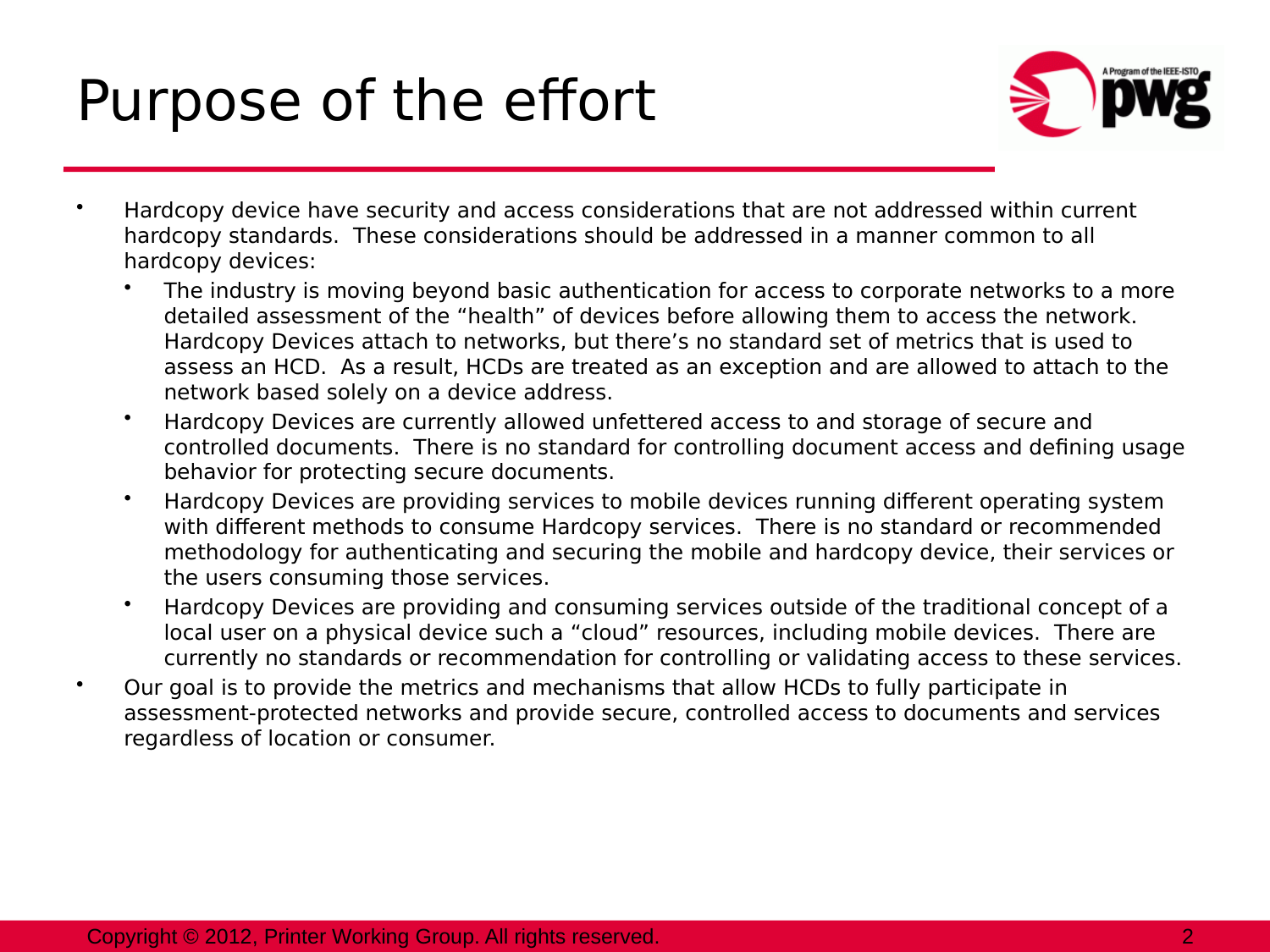

# Purpose of the effort
Hardcopy device have security and access considerations that are not addressed within current hardcopy standards.  These considerations should be addressed in a manner common to all hardcopy devices:
The industry is moving beyond basic authentication for access to corporate networks to a more detailed assessment of the “health” of devices before allowing them to access the network.  Hardcopy Devices attach to networks, but there’s no standard set of metrics that is used to assess an HCD.  As a result, HCDs are treated as an exception and are allowed to attach to the network based solely on a device address.
Hardcopy Devices are currently allowed unfettered access to and storage of secure and controlled documents.  There is no standard for controlling document access and defining usage behavior for protecting secure documents.
Hardcopy Devices are providing services to mobile devices running different operating system with different methods to consume Hardcopy services.  There is no standard or recommended methodology for authenticating and securing the mobile and hardcopy device, their services or the users consuming those services.
Hardcopy Devices are providing and consuming services outside of the traditional concept of a local user on a physical device such a “cloud” resources, including mobile devices.  There are currently no standards or recommendation for controlling or validating access to these services.
Our goal is to provide the metrics and mechanisms that allow HCDs to fully participate in assessment-protected networks and provide secure, controlled access to documents and services regardless of location or consumer.
Copyright © 2012, Printer Working Group. All rights reserved.
2